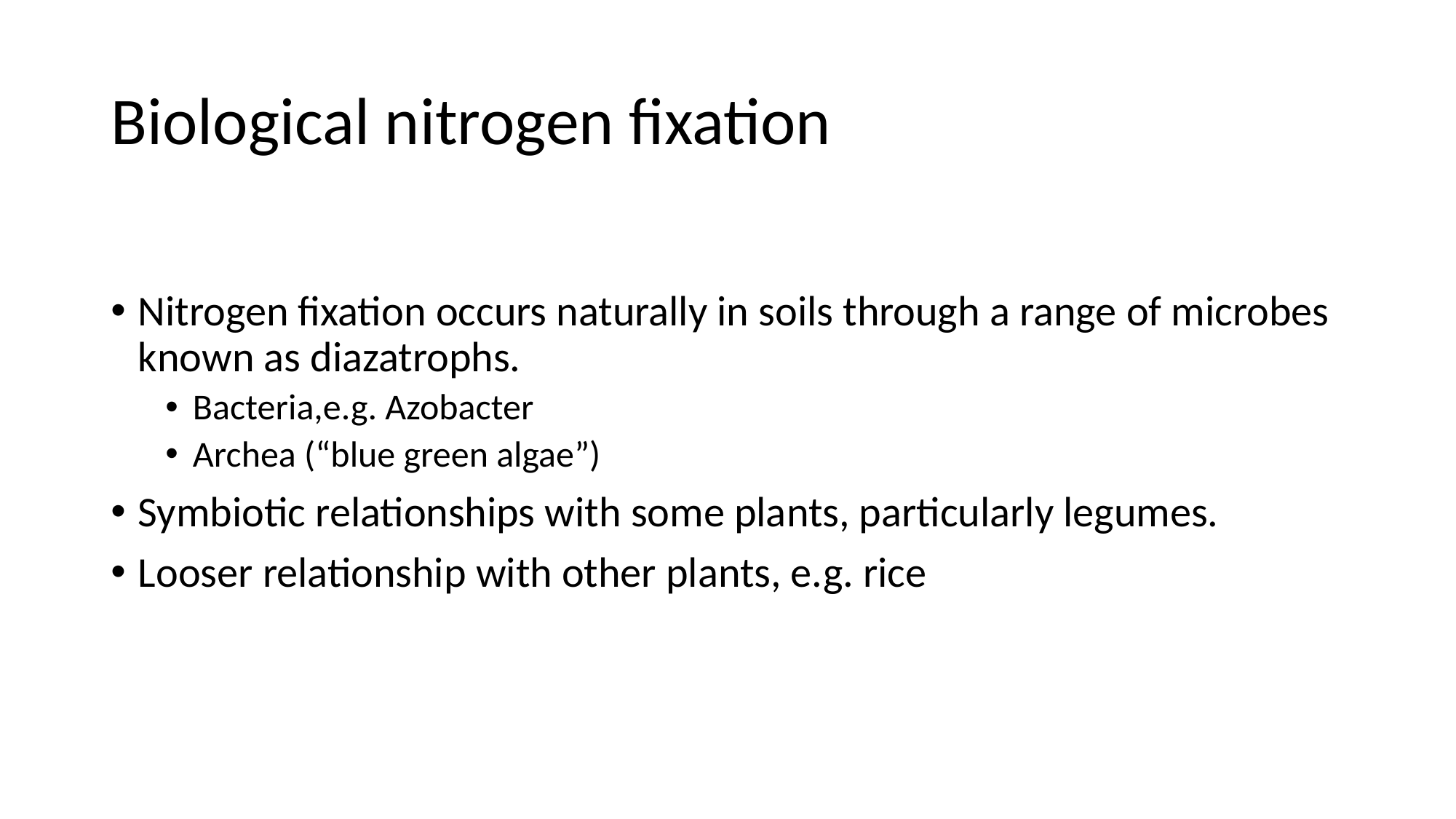

# Biological nitrogen fixation

Nitrogen fixation occurs naturally in soils through a range of microbes known as diazatrophs.
Bacteria,e.g. Azobacter
Archea (“blue green algae”)
Symbiotic relationships with some plants, particularly legumes.
Looser relationship with other plants, e.g. rice